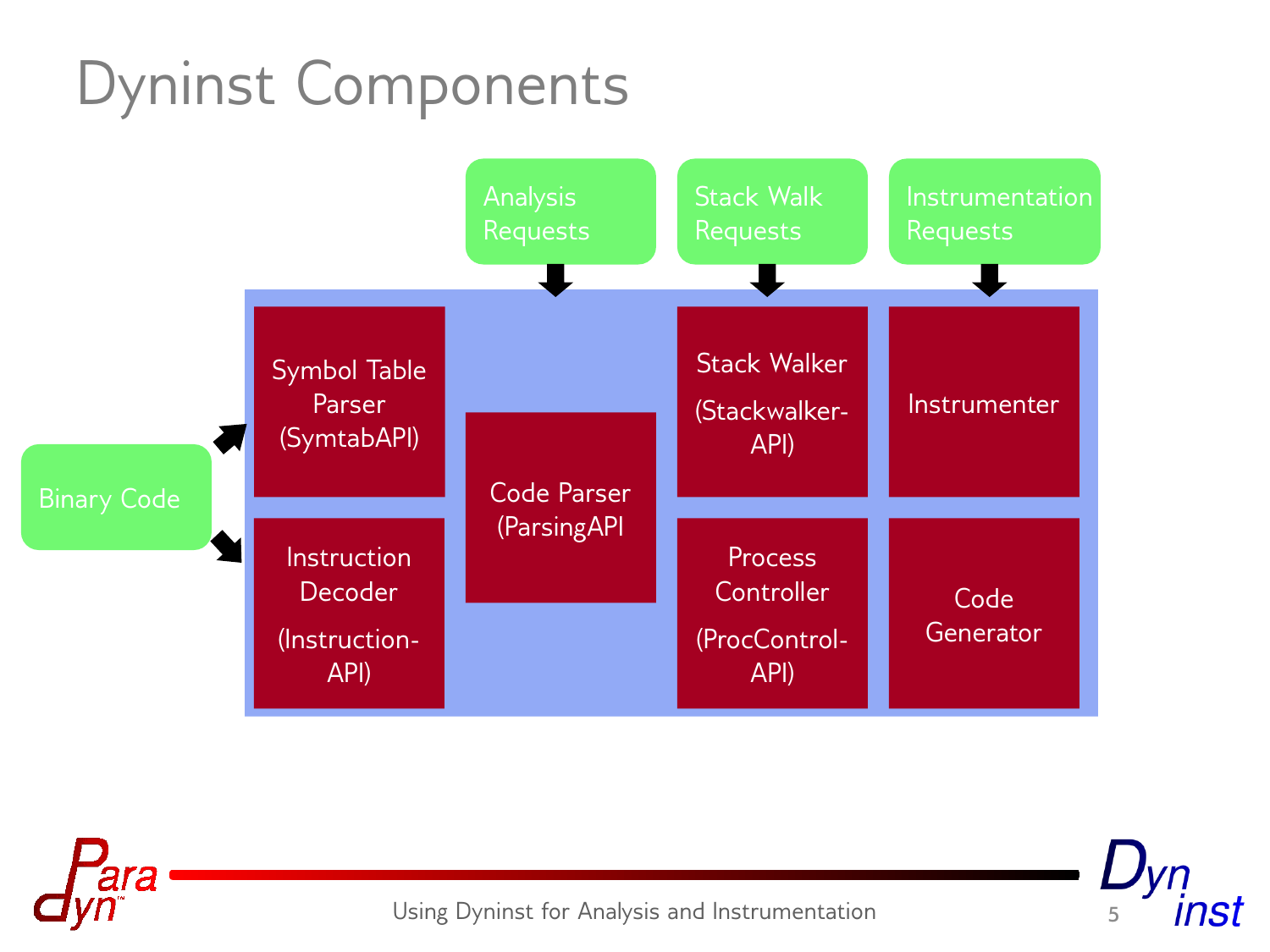

# Dyninst Components
Analysis
Requests
Stack Walk
Requests
Instrumentation
Requests

Symbol Table Parser
(SymtabAPI)
Stack Walker
(Stackwalker-API)
Instrumenter
Code Parser
(ParsingAPI

Binary Code
Instruction Decoder
(Instruction-API)
Process Controller
(ProcControl-API)
Code Generator

Using Dyninst for Analysis and Instrumentation
5